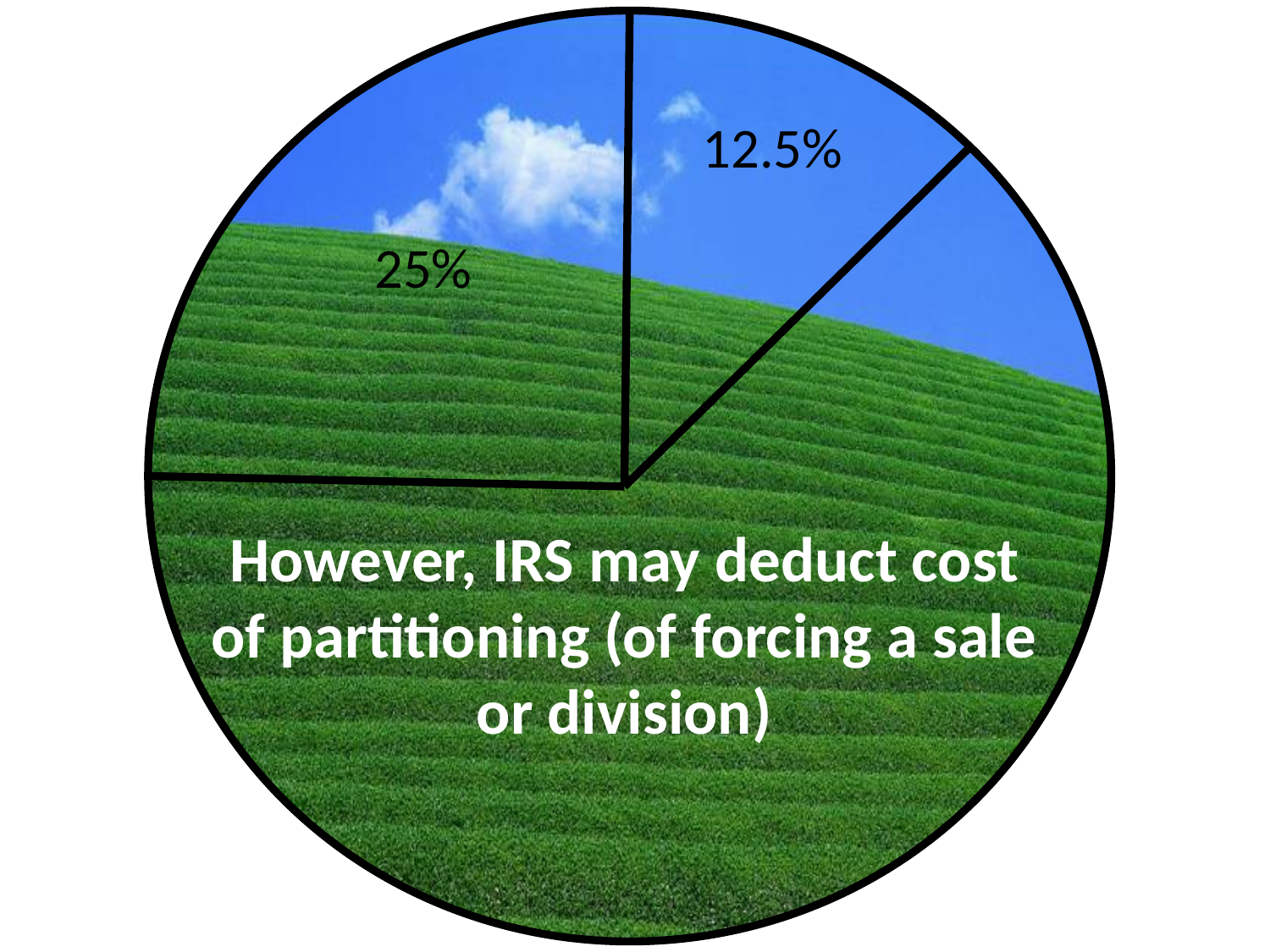

12.5%
25%
# However, IRS may deduct cost of partitioning (of forcing a sale or division)